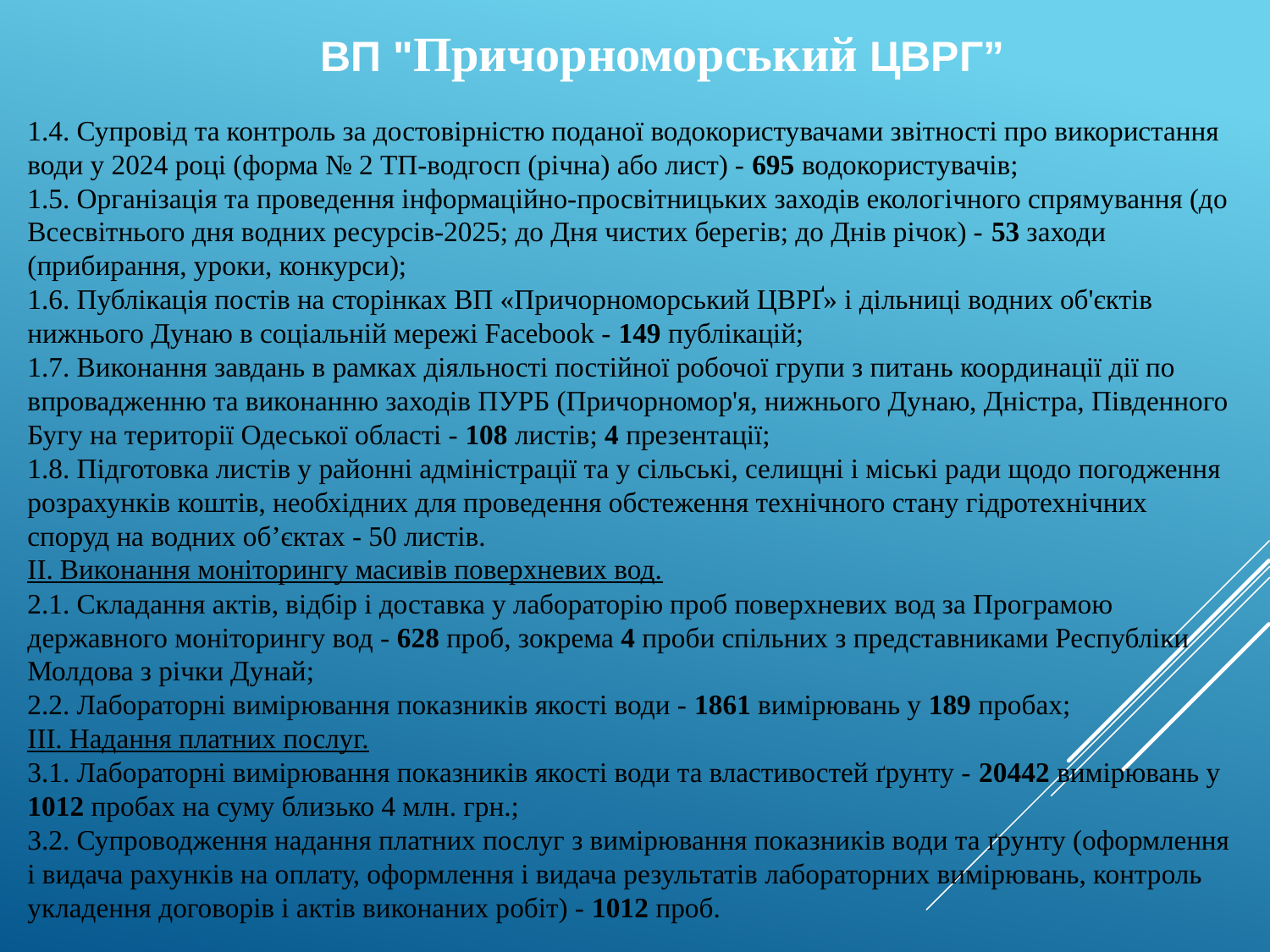

ВП "Причорноморський ЦВРГ”
1.4. Супровід та контроль за достовірністю поданої водокористувачами звітності про використання води у 2024 році (форма № 2 ТП-водгосп (річна) або лист) - 695 водокористувачів;
1.5. Організація та проведення інформаційно-просвітницьких заходів екологічного спрямування (до Всесвітнього дня водних ресурсів-2025; до Дня чистих берегів; до Днів річок) - 53 заходи (прибирання, уроки, конкурси);
1.6. Публікація постів на сторінках ВП «Причорноморський ЦВРҐ» і дільниці водних об'єктів нижнього Дунаю в соціальній мережі Facebook - 149 публікацій;
1.7. Виконання завдань в рамках діяльності постійної робочої групи з питань координації дії по впровадженню та виконанню заходів ПУРБ (Причорномор'я, нижнього Дунаю, Дністра, Південного Бугу на території Одеської області - 108 листів; 4 презентації;
1.8. Підготовка листів у районні адміністрації та у сільські, селищні і міські ради щодо погодження розрахунків коштів, необхідних для проведення обстеження технічного стану гідротехнічних споруд на водних об’єктах - 50 листів.
ІІ. Виконання моніторингу масивів поверхневих вод.
2.1. Складання актів, відбір і доставка у лабораторію проб поверхневих вод за Програмою державного моніторингу вод - 628 проб, зокрема 4 проби спільних з представниками Республіки Молдова з річки Дунай;
2.2. Лабораторні вимірювання показників якості води - 1861 вимірювань у 189 пробах;
ІІІ. Надання платних послуг.
3.1. Лабораторні вимірювання показників якості води та властивостей ґрунту - 20442 вимірювань у 1012 пробах на суму близько 4 млн. грн.;
3.2. Супроводження надання платних послуг з вимірювання показників води та ґрунту (оформлення і видача рахунків на оплату, оформлення і видача результатів лабораторних вимірювань, контроль укладення договорів і актів виконаних робіт) - 1012 проб.